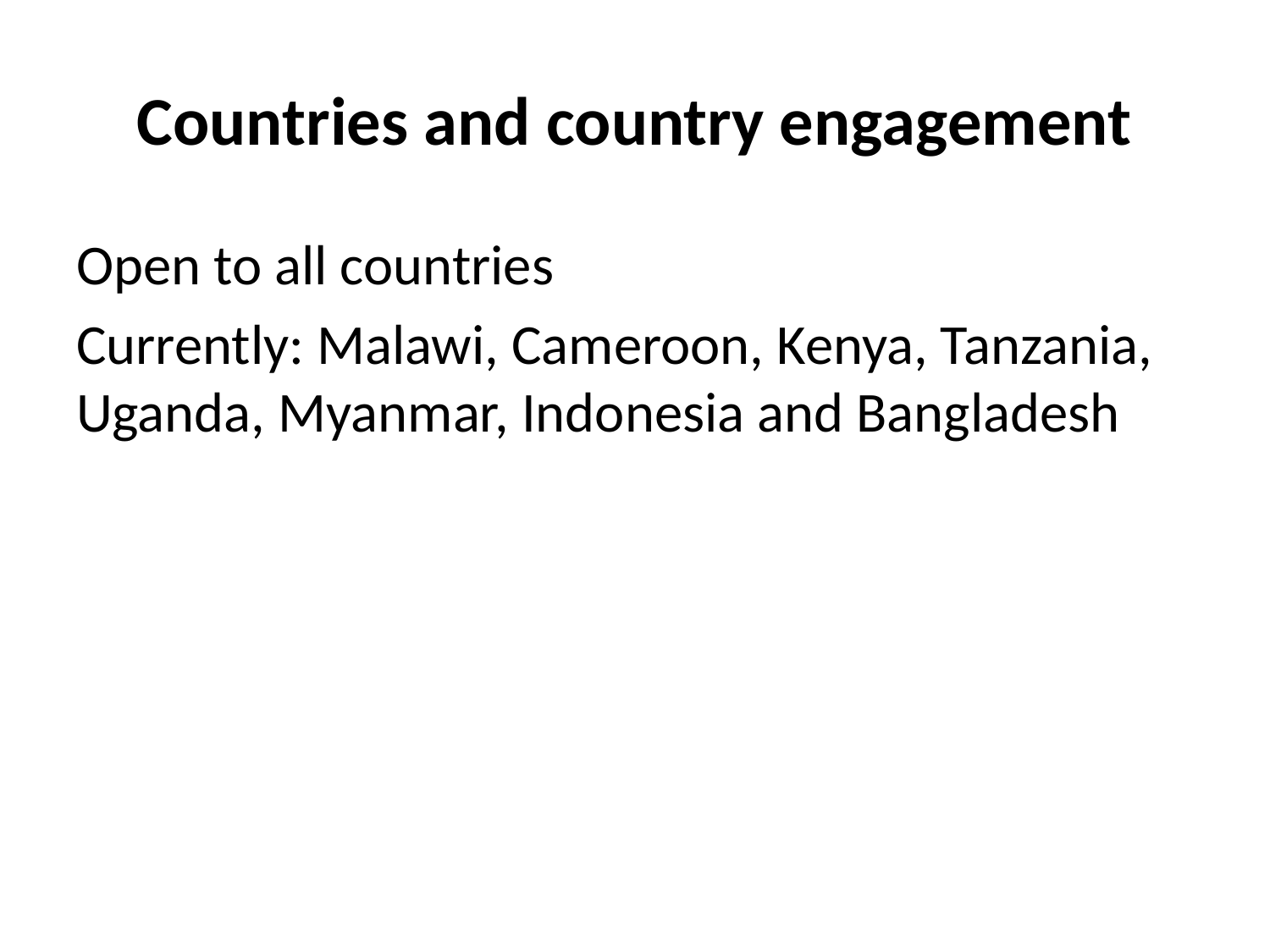

# Countries and country engagement
Open to all countries
Currently: Malawi, Cameroon, Kenya, Tanzania, Uganda, Myanmar, Indonesia and Bangladesh